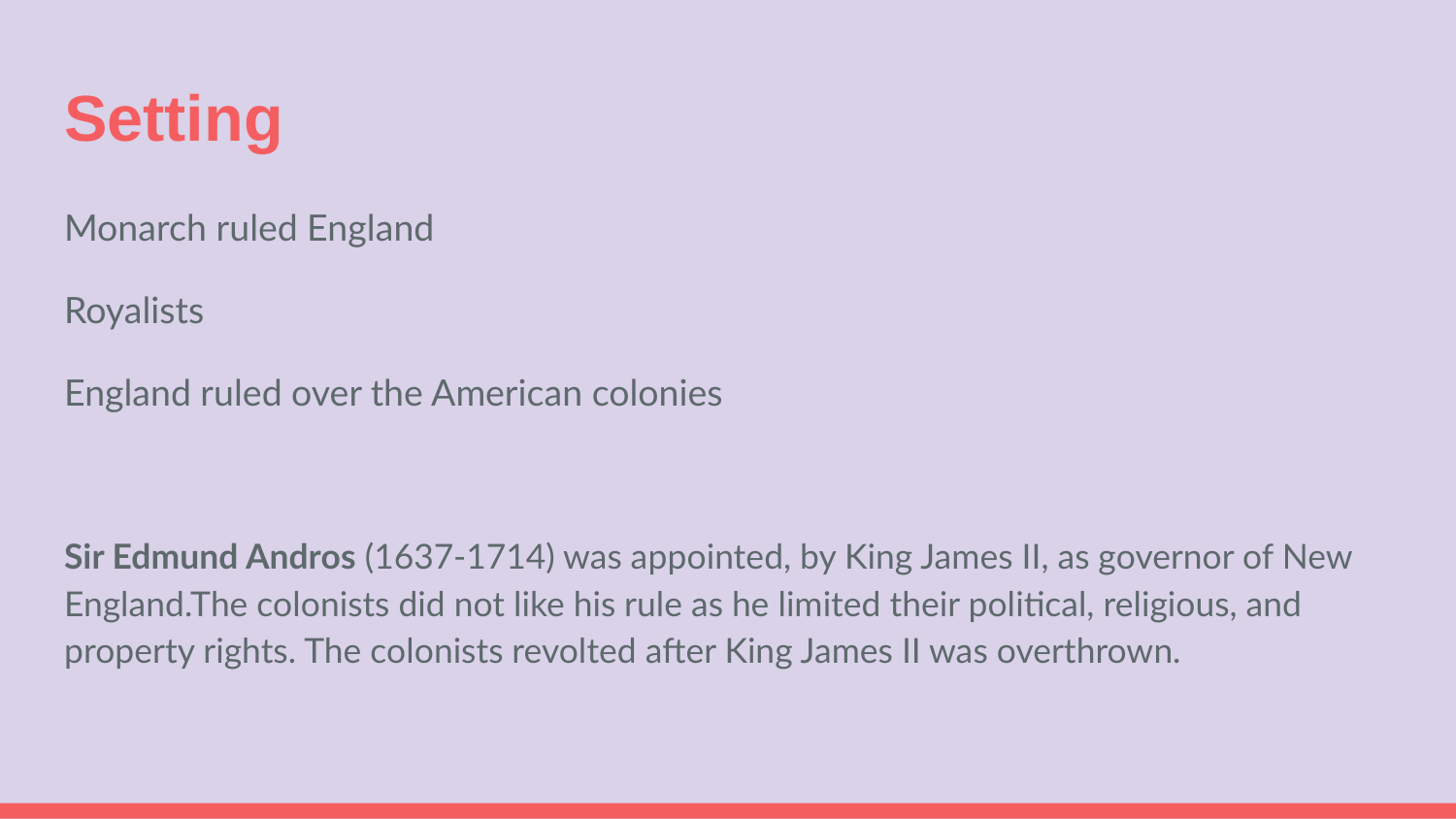

# Setting
Monarch ruled England
Royalists
England ruled over the American colonies

Sir Edmund Andros (1637-1714) was appointed, by King James II, as governor of New England.The colonists did not like his rule as he limited their political, religious, and property rights. The colonists revolted after King James II was overthrown.